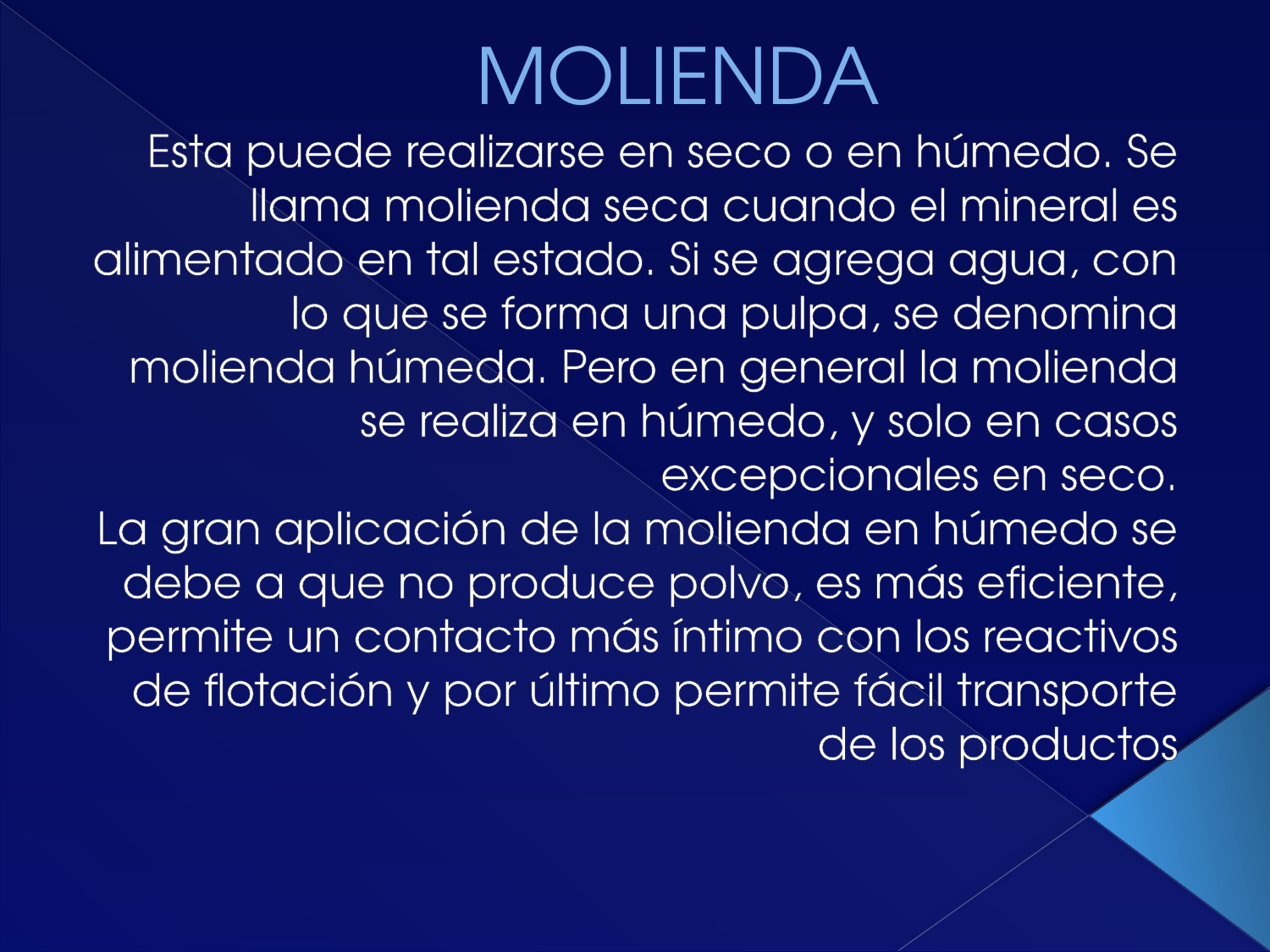

# MOLIENDA
Esta puede realizarse en seco o en húmedo. Se llama molienda seca cuando el mineral es
alimentado en tal estado. Si se agrega agua, con lo que se forma una pulpa, se denomina molienda húmeda. Pero en general la molienda se realiza en húmedo, y solo en casos excepcionales en seco.
La gran aplicación de la molienda en húmedo se
debe a que no produce polvo, es más eficiente,
permite un contacto más íntimo con los reactivos
de flotación y por último permite fácil transporte
de los productos